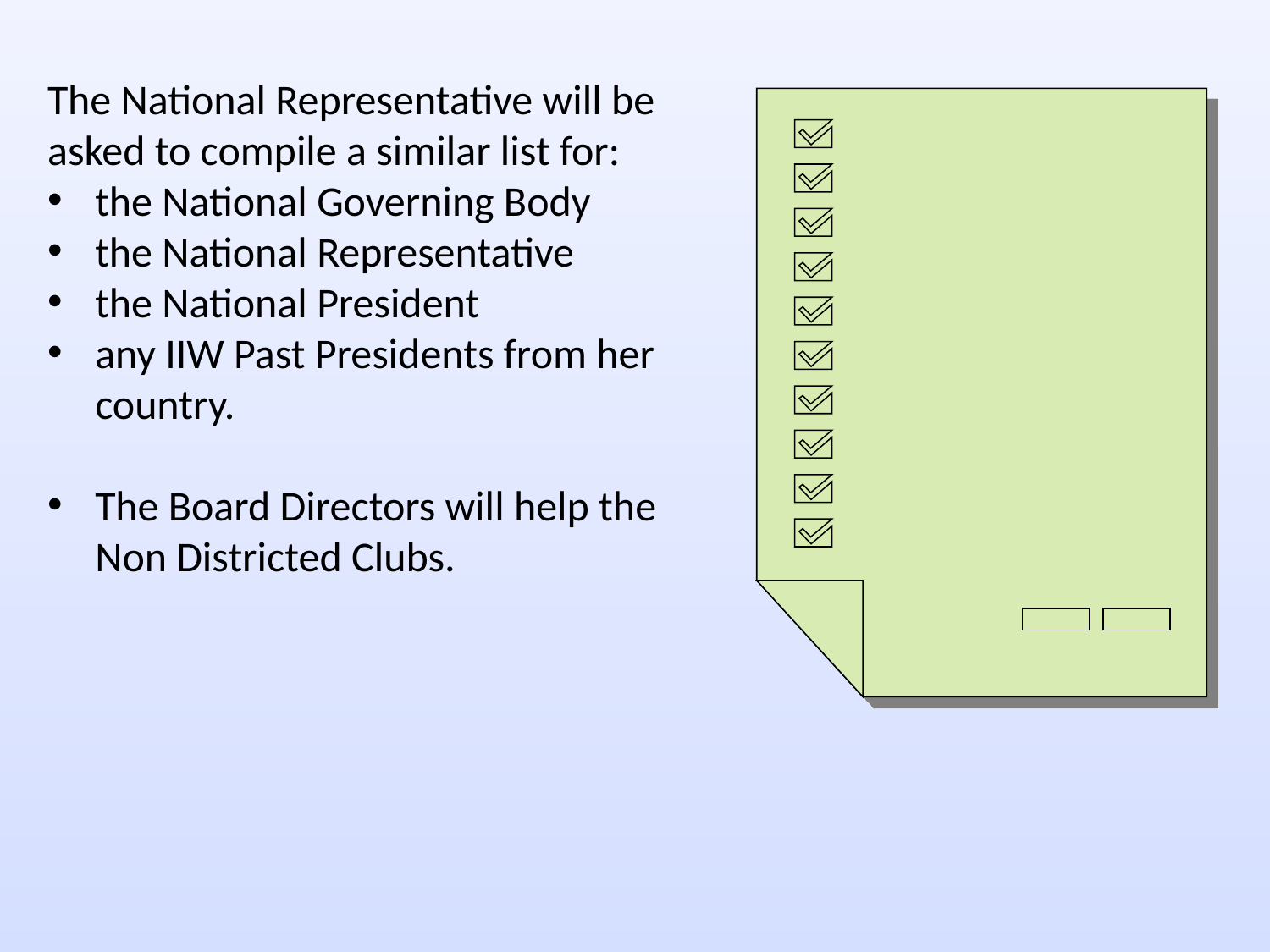

The National Representative will be asked to compile a similar list for:
the National Governing Body
the National Representative
the National President
any IIW Past Presidents from her country.

The Board Directors will help the Non Districted Clubs.